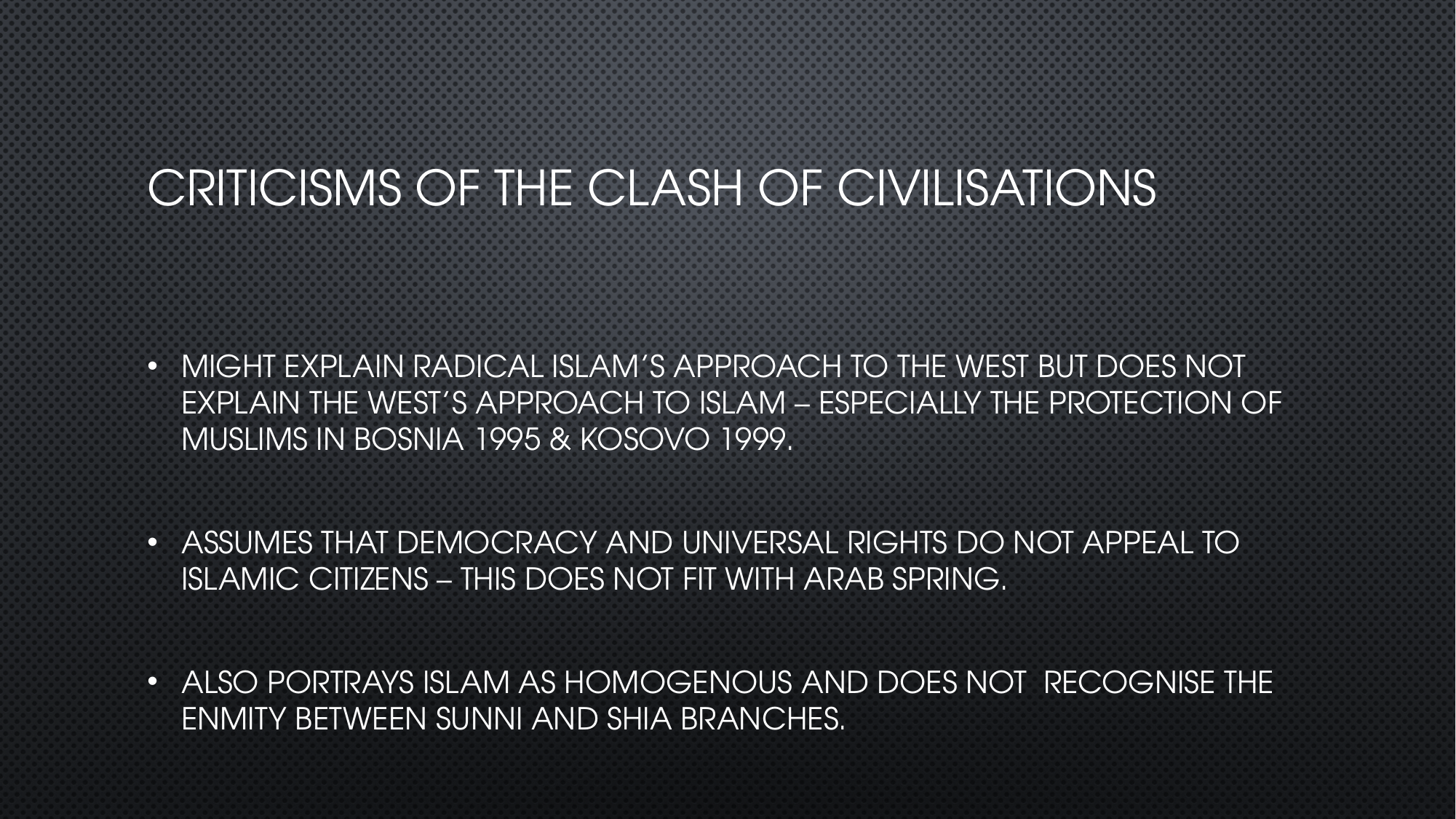

# Criticisms of the Clash of Civilisations
Might explain Radical Islam’s approach to the West but does not explain the West’s approach to Islam – especially the protection of Muslims in Bosnia 1995 & Kosovo 1999.

Assumes that Democracy and Universal Rights do not appeal to Islamic citizens – this does not fit with Arab Spring.

Also portrays Islam as homogenous and does not  recognise the enmity between Sunni and Shia branches.